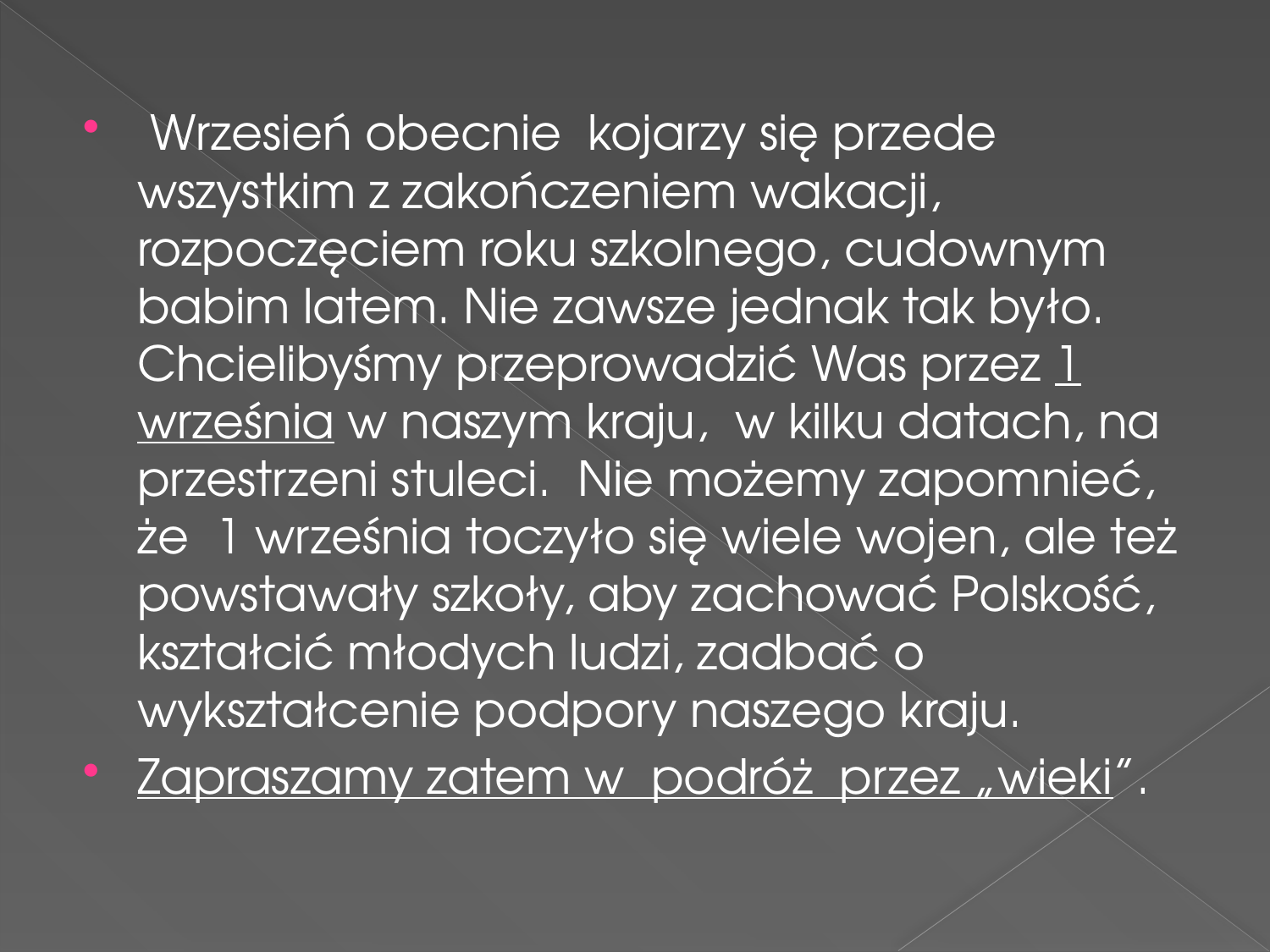

Wrzesień obecnie  kojarzy się przede wszystkim z zakończeniem wakacji, rozpoczęciem roku szkolnego, cudownym babim latem. Nie zawsze jednak tak było. Chcielibyśmy przeprowadzić Was przez 1 września w naszym kraju,  w kilku datach, na przestrzeni stuleci.  Nie możemy zapomnieć, że  1 września toczyło się wiele wojen, ale też powstawały szkoły, aby zachować Polskość, kształcić młodych ludzi, zadbać o wykształcenie podpory naszego kraju.
Zapraszamy zatem w  podróż  przez „wieki”.